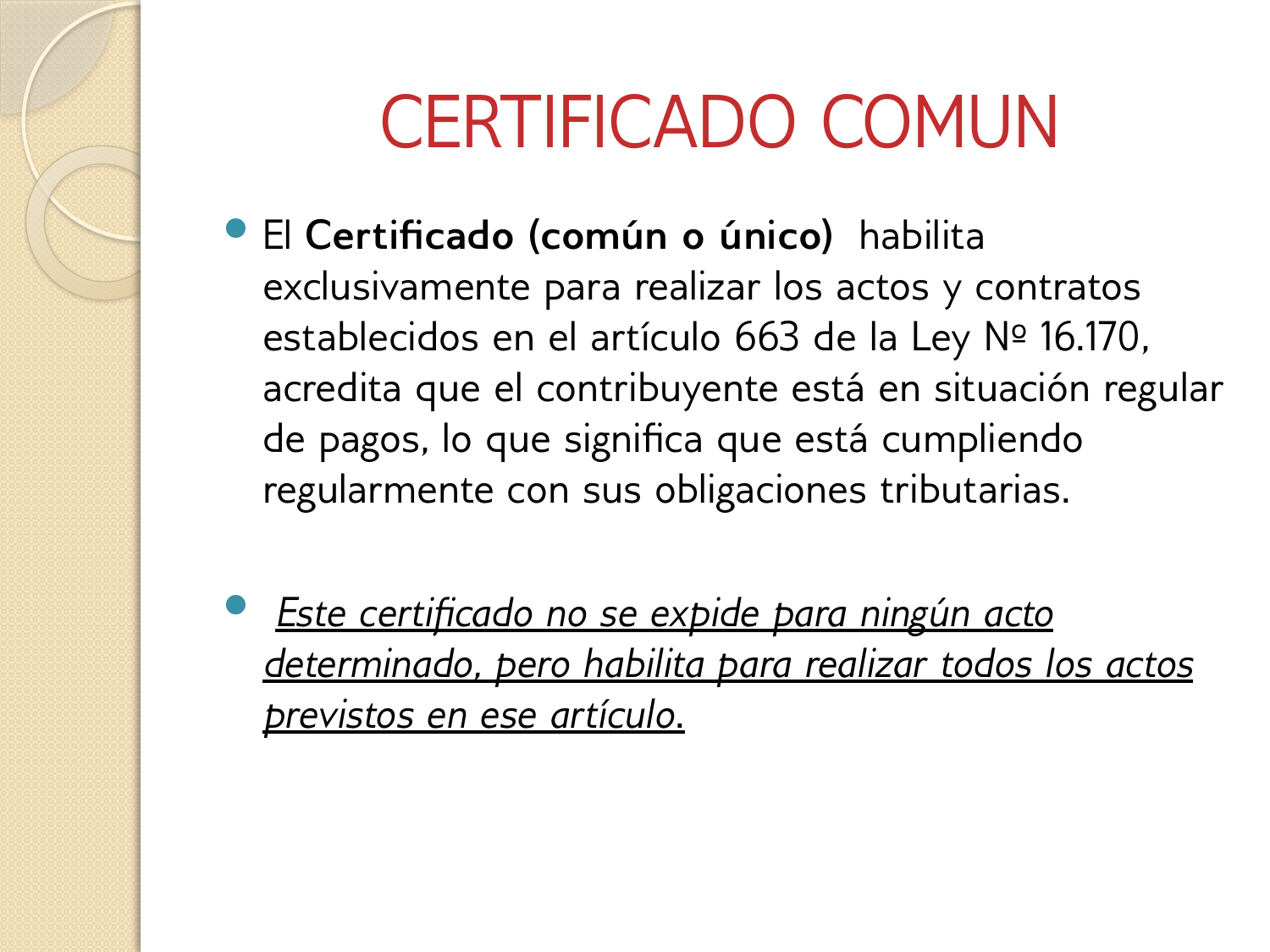

# CERTIFICADO COMUN
El Certificado (común o único)  habilita exclusivamente para realizar los actos y contratos establecidos en el artículo 663 de la Ley Nº 16.170, acredita que el contribuyente está en situación regular de pagos, lo que significa que está cumpliendo regularmente con sus obligaciones tributarias.

 Este certificado no se expide para ningún acto determinado, pero habilita para realizar todos los actos previstos en ese artículo.